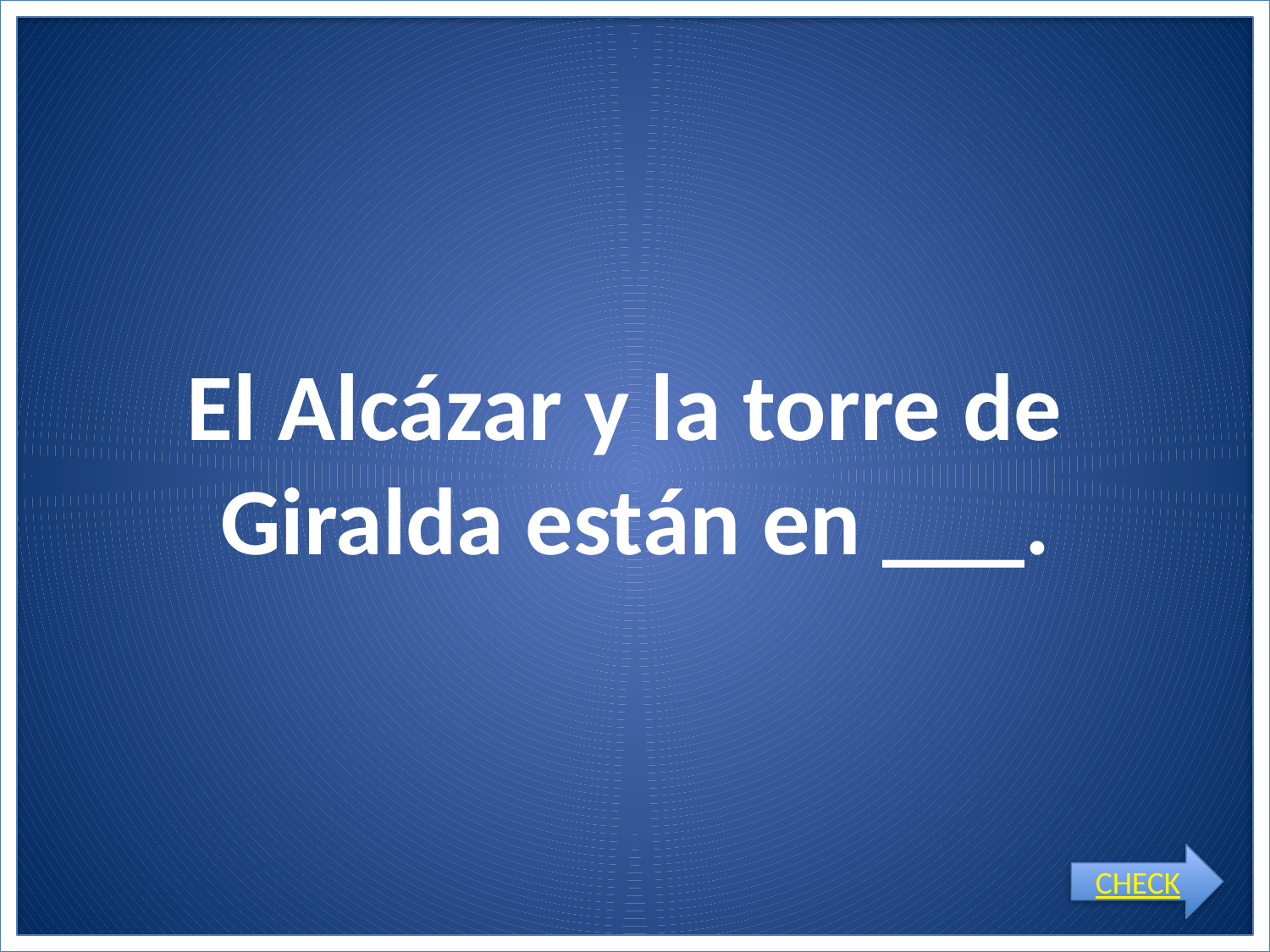

# El Alcázar y la torre de Giralda están en ___.
CHECK